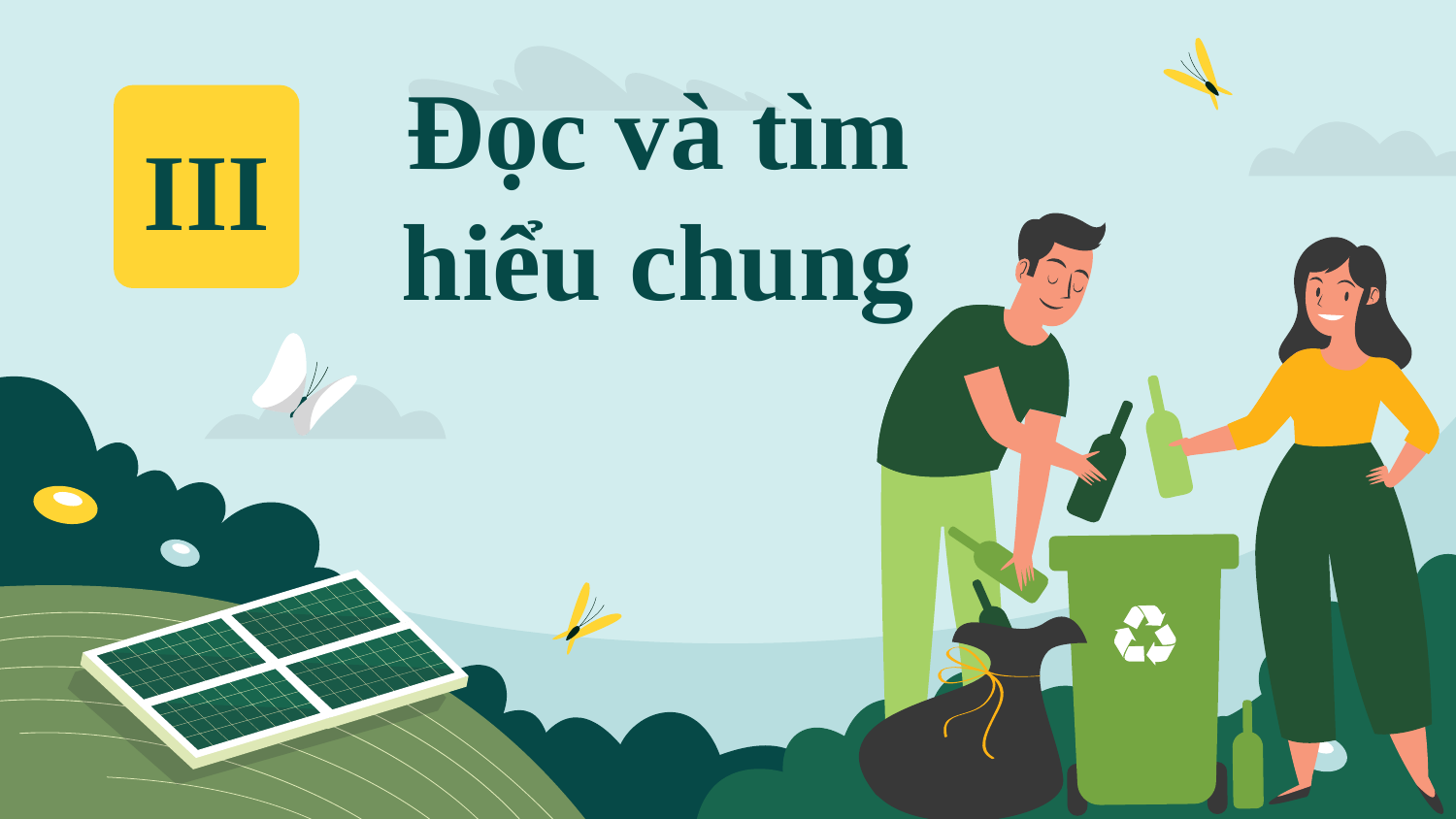

# Đọc và tìm hiểu chung

III